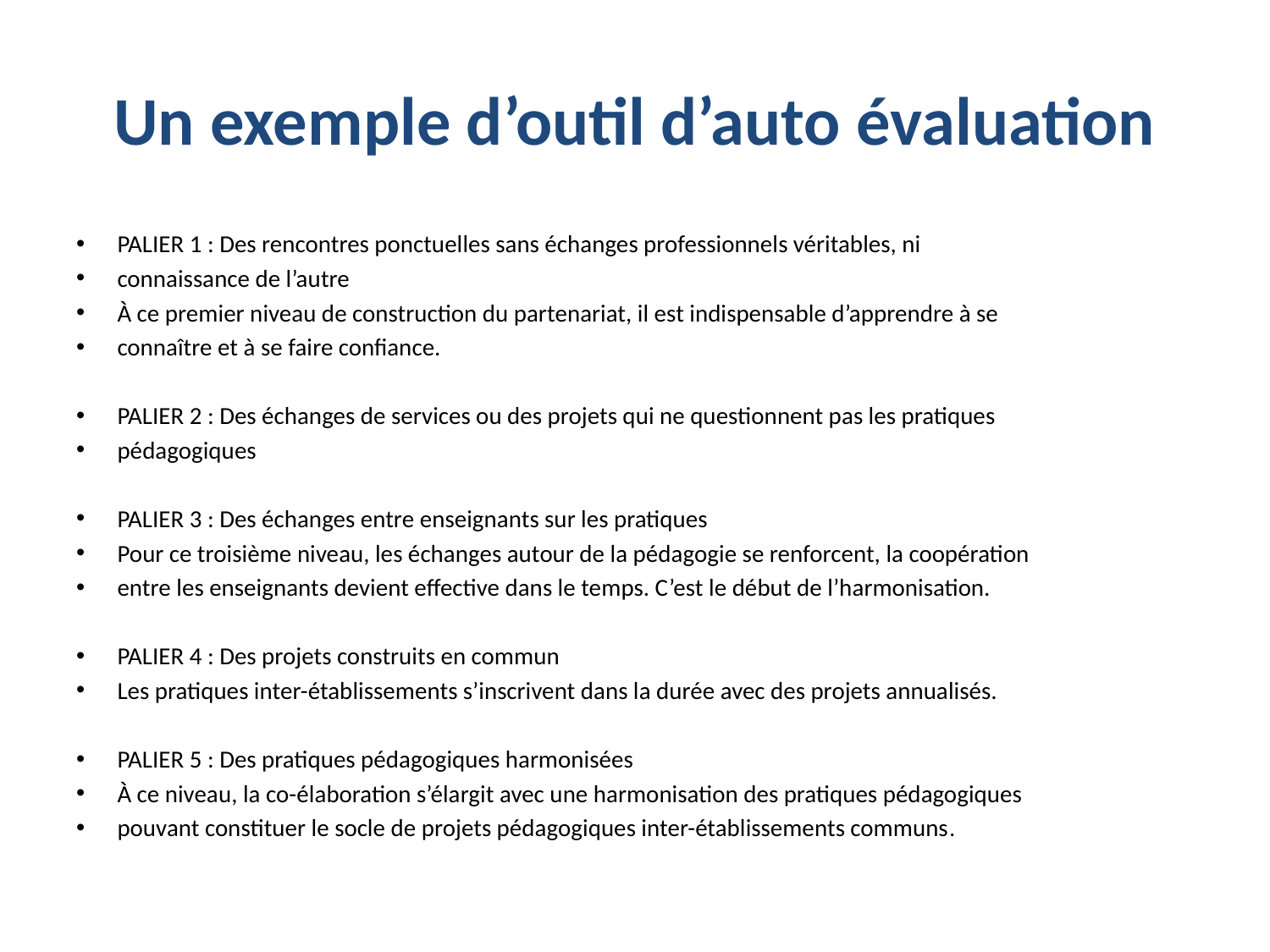

# Un exemple d’outil d’auto évaluation
PALIER 1 : Des rencontres ponctuelles sans échanges professionnels véritables, ni
connaissance de l’autre
À ce premier niveau de construction du partenariat, il est indispensable d’apprendre à se
connaître et à se faire confiance.

PALIER 2 : Des échanges de services ou des projets qui ne questionnent pas les pratiques
pédagogiques

PALIER 3 : Des échanges entre enseignants sur les pratiques
Pour ce troisième niveau, les échanges autour de la pédagogie se renforcent, la coopération
entre les enseignants devient effective dans le temps. C’est le début de l’harmonisation.

PALIER 4 : Des projets construits en commun
Les pratiques inter-établissements s’inscrivent dans la durée avec des projets annualisés.

PALIER 5 : Des pratiques pédagogiques harmonisées
À ce niveau, la co-élaboration s’élargit avec une harmonisation des pratiques pédagogiques
pouvant constituer le socle de projets pédagogiques inter-établissements communs.